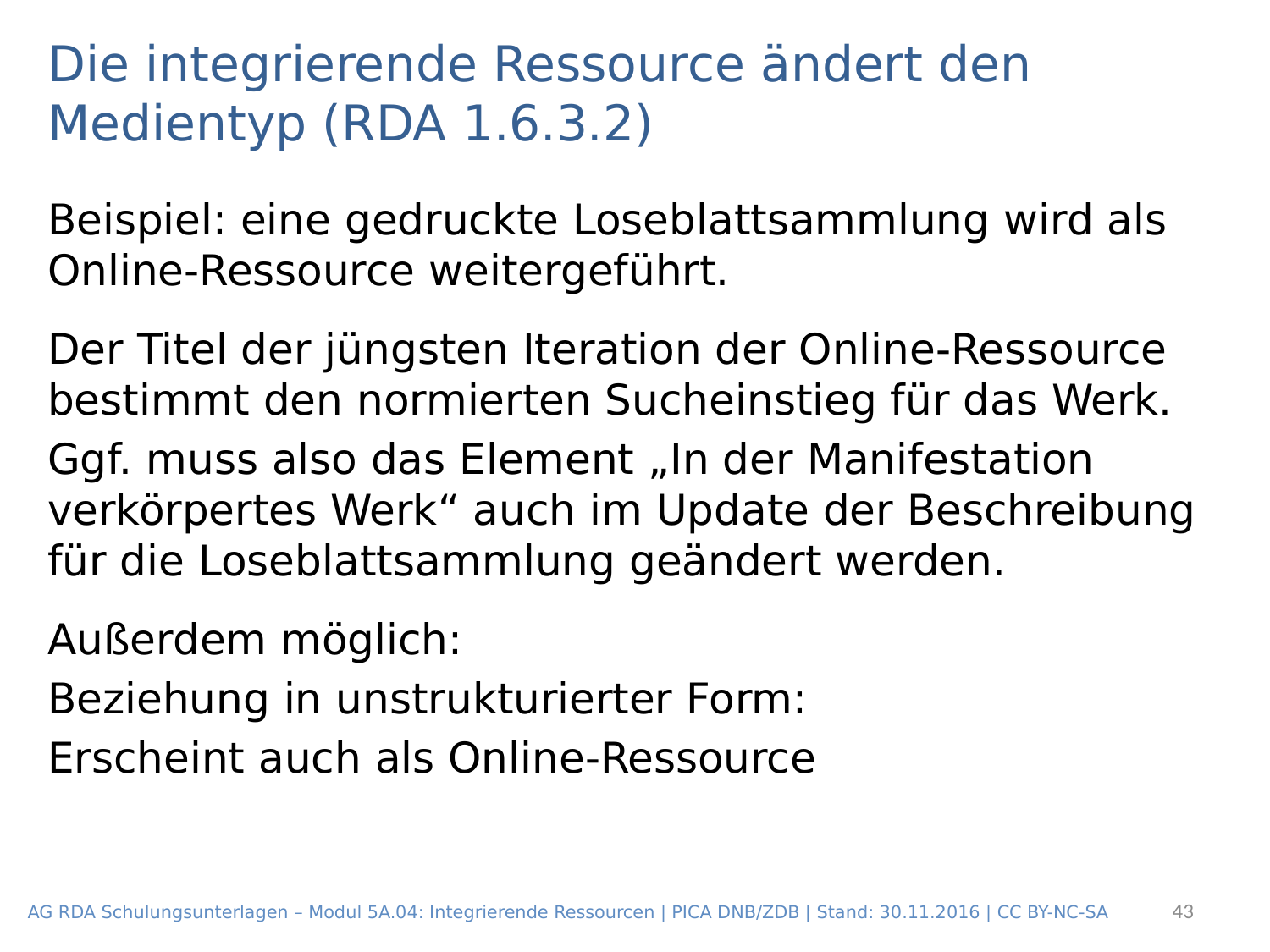

# Die integrierende Ressource ändert den Medientyp (RDA 1.6.3.2)
Beispiel: eine gedruckte Loseblattsammlung wird als Online-Ressource weitergeführt.

Der Titel der jüngsten Iteration der Online-Ressource bestimmt den normierten Sucheinstieg für das Werk.
Ggf. muss also das Element „In der Manifestation verkörpertes Werk“ auch im Update der Beschreibung für die Loseblattsammlung geändert werden.

Außerdem möglich:
Beziehung in unstrukturierter Form:
Erscheint auch als Online-Ressource
43
AG RDA Schulungsunterlagen – Modul 5A.04: Integrierende Ressourcen | PICA DNB/ZDB | Stand: 30.11.2016 | CC BY-NC-SA